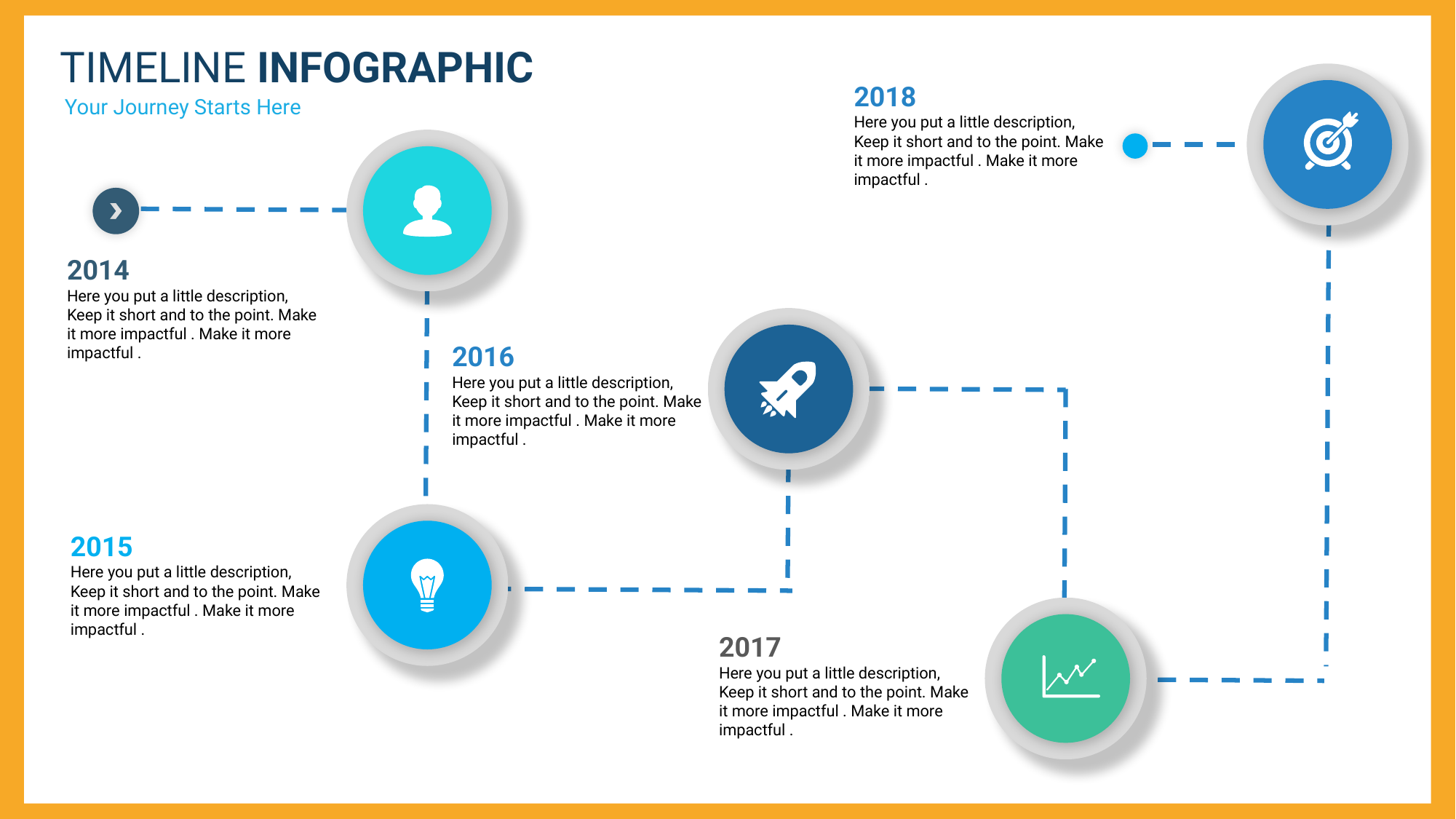

TIMELINE INFOGRAPHIC

Slidehood.com
Your Journey Starts Here
2018
Here you put a little description, Keep it short and to the point. Make it more impactful . Make it more impactful .

2014
Here you put a little description, Keep it short and to the point. Make it more impactful . Make it more impactful .

2016
Here you put a little description, Keep it short and to the point. Make it more impactful . Make it more impactful .

2015
Here you put a little description, Keep it short and to the point. Make it more impactful . Make it more impactful .

2017
Here you put a little description, Keep it short and to the point. Make it more impactful . Make it more impactful .